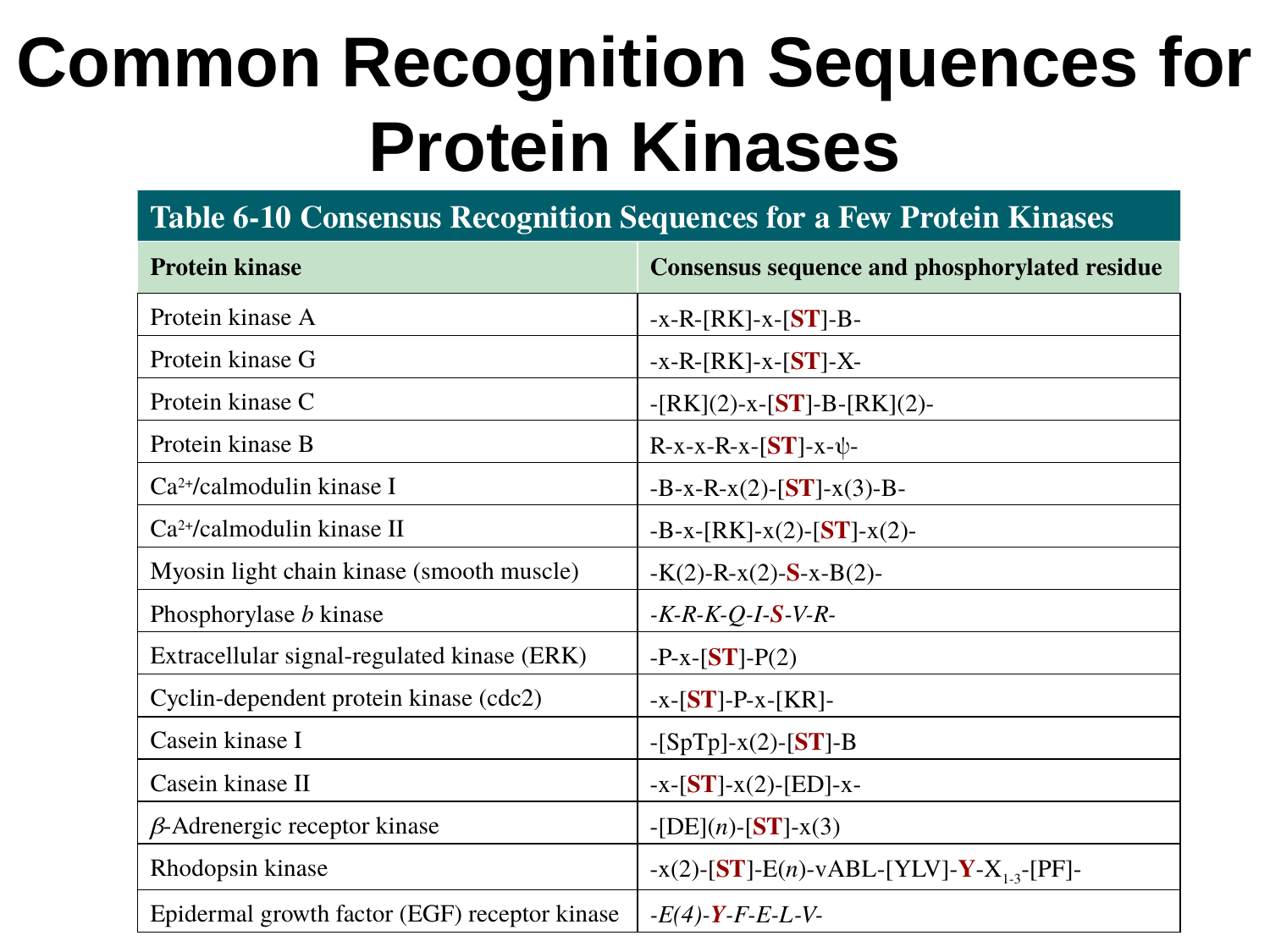

# Common Recognition Sequences for Protein Kinases
Table 6-10 Consensus Recognition Sequences for a Few Protein Kinases
| Protein kinase | Consensus sequence and phosphorylated residue |
| --- | --- |
| Protein kinase A | -x-R-[RK]-x-[ST]-B- |
| Protein kinase G | -x-R-[RK]-x-[ST]-X- |
| Protein kinase C | -[RK](2)-x-[ST]-B-[RK](2)- |
| Protein kinase B | R-x-x-R-x-[ST]-x-ψ- |
| Ca2+/calmodulin kinase I | -B-x-R-x(2)-[ST]-x(3)-B- |
| Ca2+/calmodulin kinase II | -B-x-[RK]-x(2)-[ST]-x(2)- |
| Myosin light chain kinase (smooth muscle) | -K(2)-R-x(2)-S-x-B(2)- |
| Phosphorylase b kinase | -K-R-K-Q-I-S-V-R- |
| Extracellular signal-regulated kinase (ERK) | -P-x-[ST]-P(2) |
| Cyclin-dependent protein kinase (cdc2) | -x-[ST]-P-x-[KR]- |
| Casein kinase I | -[SpTp]-x(2)-[ST]-B |
| Casein kinase II | -x-[ST]-x(2)-[ED]-x- |
| β-Adrenergic receptor kinase | -[DE](n)-[ST]-x(3) |
| Rhodopsin kinase | -x(2)-[ST]-E(n)-vABL-[YLV]-Y-X1-3-[PF]- |
| Epidermal growth factor (EGF) receptor kinase | -E(4)-Y-F-E-L-V- |